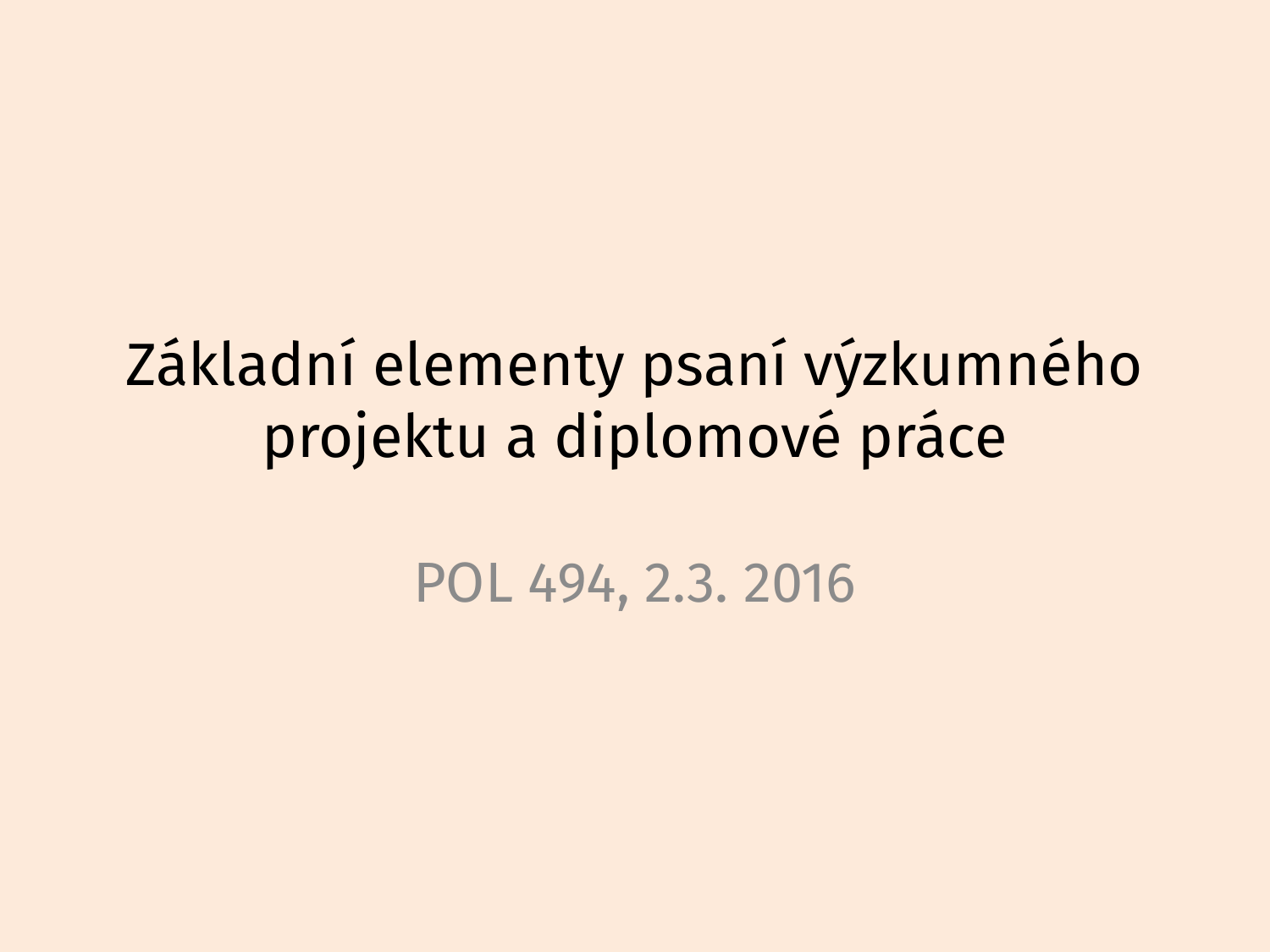

# Základní elementy psaní výzkumného projektu a diplomové práce
POL 494, 2.3. 2016